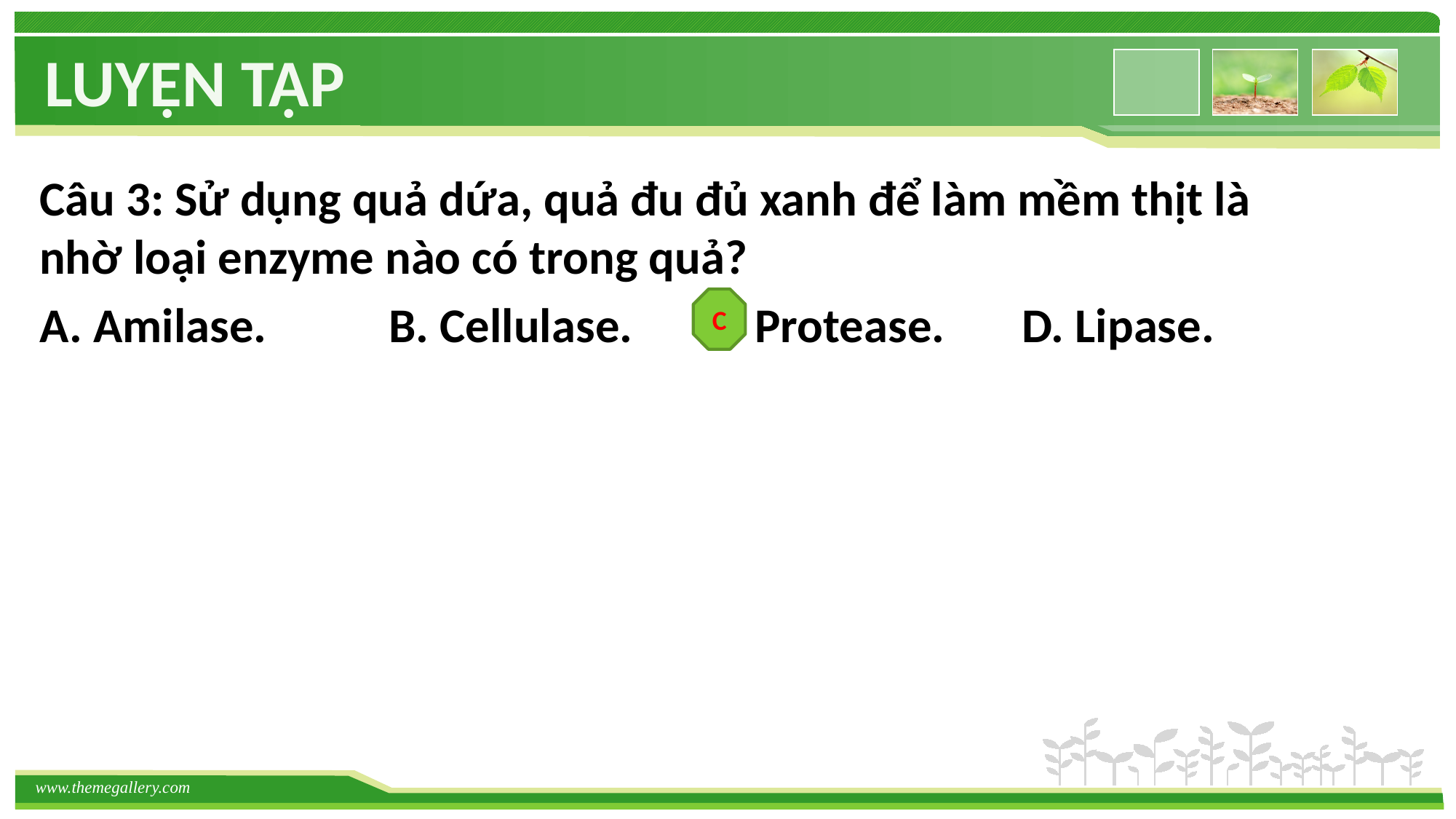

LUYỆN TẬP
Câu 3: Sử dụng quả dứa, quả đu đủ xanh để làm mềm thịt là nhờ loại enzyme nào có trong quả?
A. Amilase.	  B. Cellulase.	 C. Protease.	D. Lipase.
C